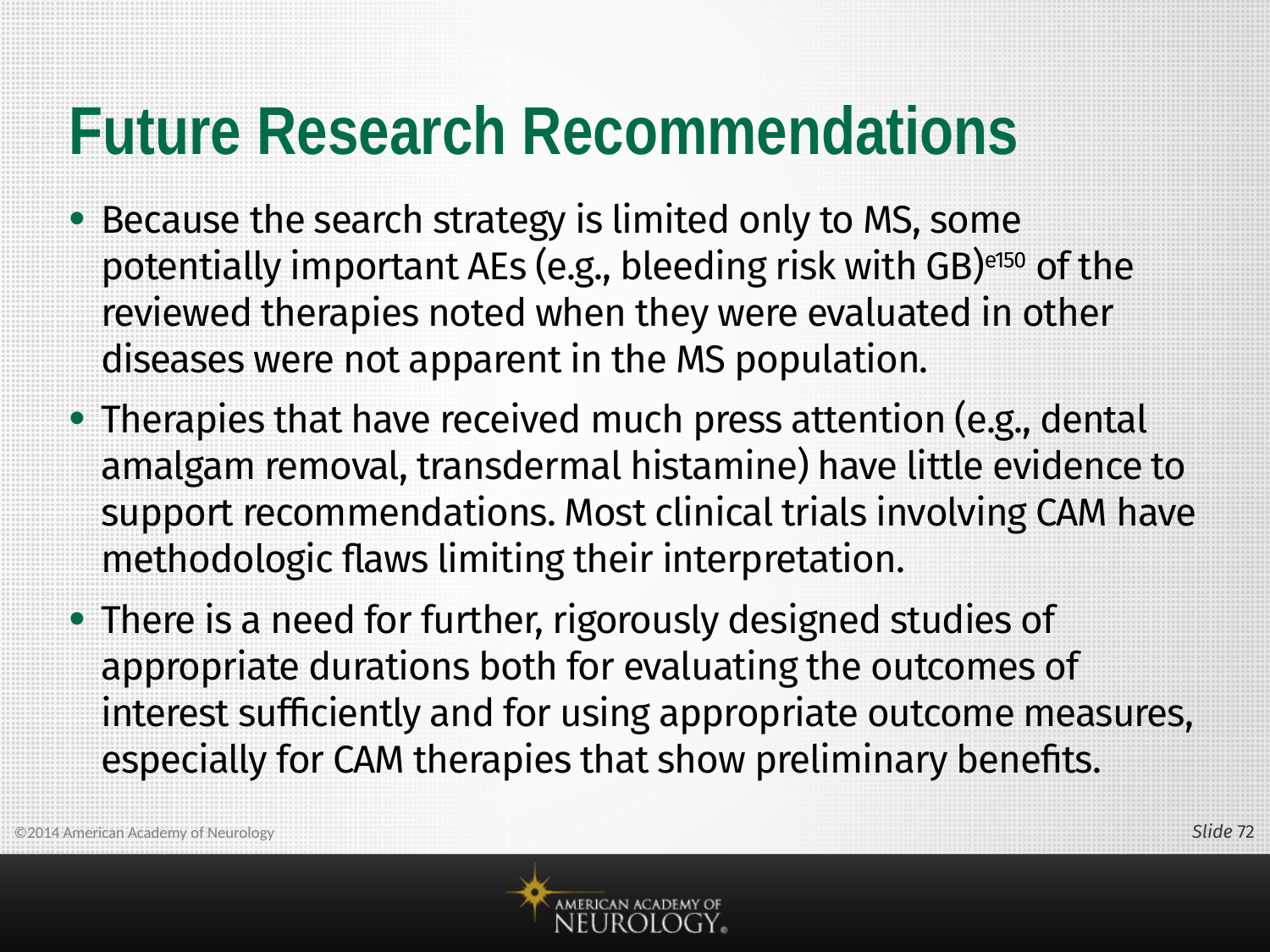

# Future Research Recommendations
Because the search strategy is limited only to MS, some potentially important AEs (e.g., bleeding risk with GB)e150 of the reviewed therapies noted when they were evaluated in other diseases were not apparent in the MS population.
Therapies that have received much press attention (e.g., dental amalgam removal, transdermal histamine) have little evidence to support recommendations. Most clinical trials involving CAM have methodologic flaws limiting their interpretation.
There is a need for further, rigorously designed studies of appropriate durations both for evaluating the outcomes of interest sufficiently and for using appropriate outcome measures, especially for CAM therapies that show preliminary benefits.
Slide 72